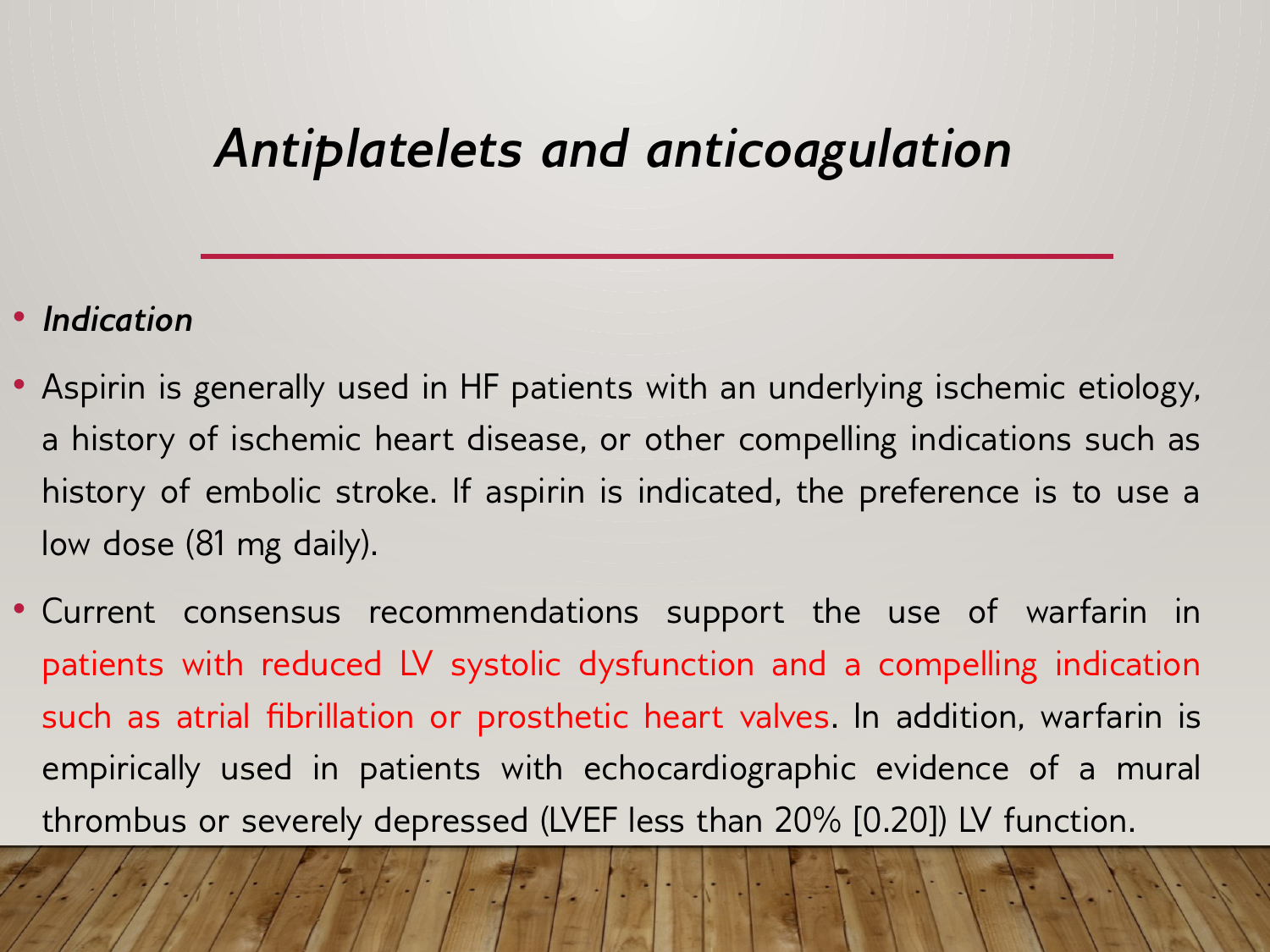

# Antiplatelets and anticoagulation
Indication
Aspirin is generally used in HF patients with an underlying ischemic etiology, a history of ischemic heart disease, or other compelling indications such as history of embolic stroke. If aspirin is indicated, the preference is to use a low dose (81 mg daily).
Current consensus recommendations support the use of warfarin in patients with reduced LV systolic dysfunction and a compelling indication such as atrial fibrillation or prosthetic heart valves. In addition, warfarin is empirically used in patients with echocardiographic evidence of a mural thrombus or severely depressed (LVEF less than 20% [0.20]) LV function.